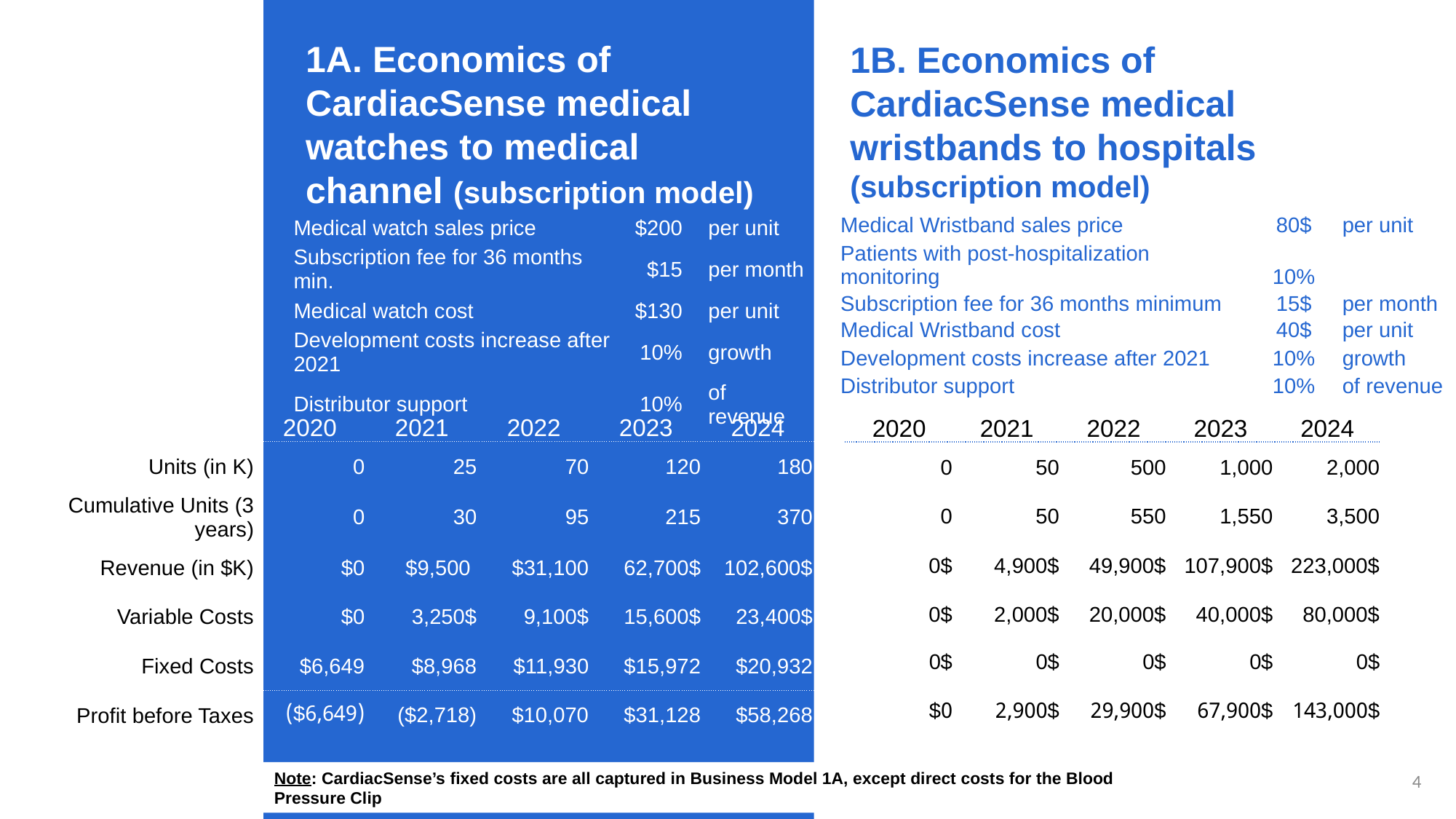

1A. Economics of CardiacSense medical watches to medical channel (subscription model)
1B. Economics of CardiacSense medical wristbands to hospitals (subscription model)
| Medical Wristband sales price | 80$ | per unit |
| --- | --- | --- |
| Patients with post-hospitalization monitoring | 10% |  |
| Subscription fee for 36 months minimum | 15$ | per month |
| Medical Wristband cost | 40$ | per unit |
| Development costs increase after 2021 | 10% | growth |
| Distributor support | 10% | of revenue |
| Medical watch sales price | $200 | per unit |
| --- | --- | --- |
| Subscription fee for 36 months min. | $15 | per month |
| Medical watch cost | $130 | per unit |
| Development costs increase after 2021 | 10% | growth |
| Distributor support | 10% | of revenue |
|  | 2020 | 2021 | 2022 | 2023 | 2024 |
| --- | --- | --- | --- | --- | --- |
| Units (in K) | 0 | 25 | 70 | 120 | 180 |
| Cumulative Units (3 years) | 0 | 30 | 95 | 215 | 370 |
| Revenue (in $K) | $0 | $9,500 | $31,100 | 62,700$ | 102,600$ |
| Variable Costs | $0 | 3,250$ | 9,100$ | 15,600$ | 23,400$ |
| Fixed Costs | $6,649 | $8,968 | $11,930 | $15,972 | $20,932 |
| Profit before Taxes | ($6,649) | ($2,718) | $10,070 | $31,128 | $58,268 |
| 2020 | 2021 | 2022 | 2023 | 2024 |
| --- | --- | --- | --- | --- |
| 0 | 50 | 500 | 1,000 | 2,000 |
| 0 | 50 | 550 | 1,550 | 3,500 |
| 0$ | 4,900$ | 49,900$ | 107,900$ | 223,000$ |
| 0$ | 2,000$ | 20,000$ | 40,000$ | 80,000$ |
| 0$ | 0$ | 0$ | 0$ | 0$ |
| $0 | 2,900$ | 29,900$ | 67,900$ | 143,000$ |
4
Note: CardiacSense’s fixed costs are all captured in Business Model 1A, except direct costs for the Blood Pressure Clip